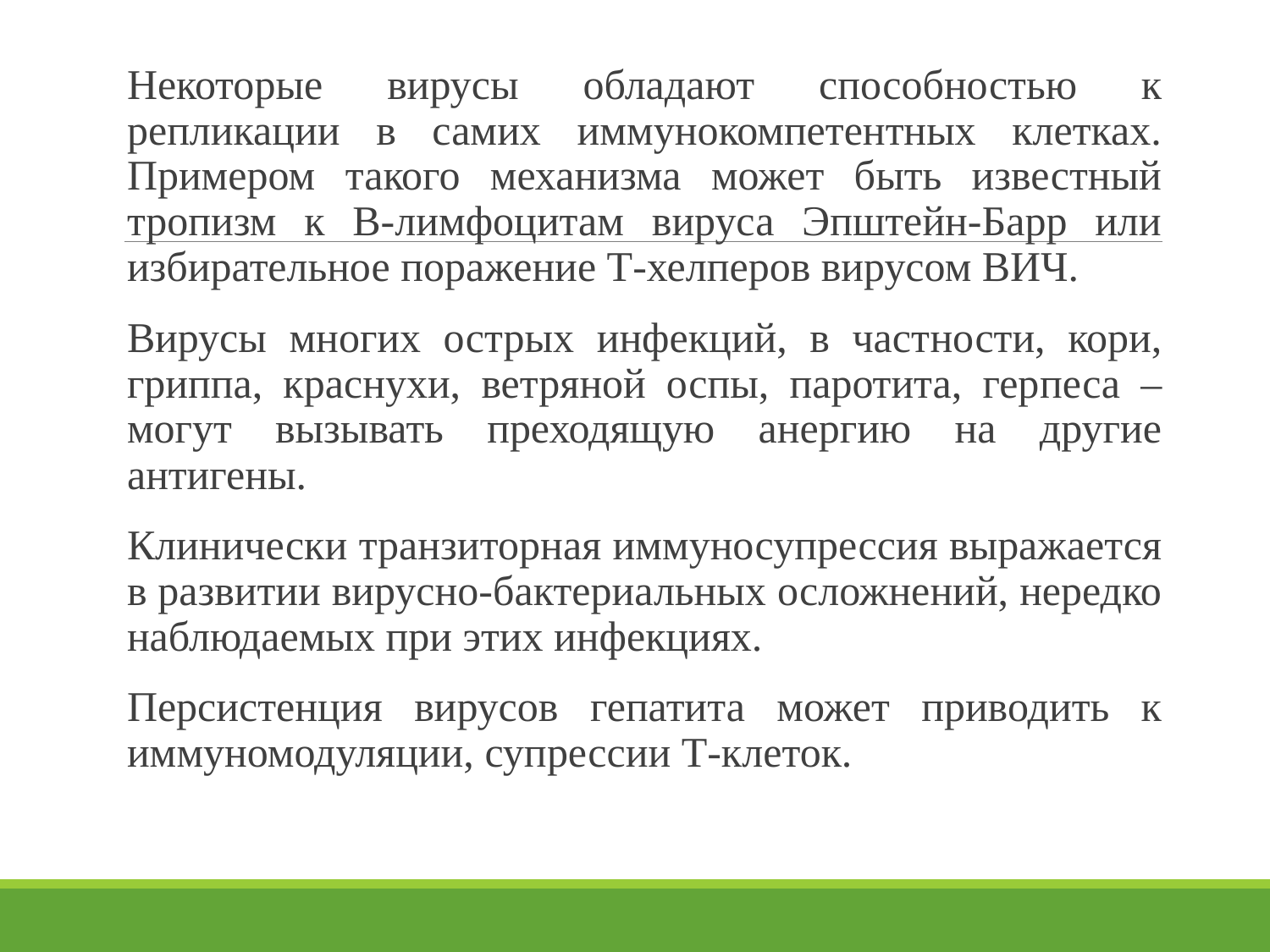

#
Некоторые вирусы обладают способностью к репликации в самих иммунокомпетентных клетках. Примером такого механизма может быть известный тропизм к В-лимфоцитам вируса Эпштейн-Барр или избирательное поражение Т-хелперов вирусом ВИЧ.
Вирусы многих острых инфекций, в част­ности, кори, гриппа, краснухи, ветряной оспы, паротита, гер­песа – могут вызывать преходящую анергию на другие антигены.
Клинически транзи­торная иммуносупрессия выражается в развитии вирусно-бактериальных осложнений, нередко наблюдаемых при этих инфекциях.
Персистен­ция вирусов гепатита может приводить к иммуномодуляции, суп­рессии Т-клеток.